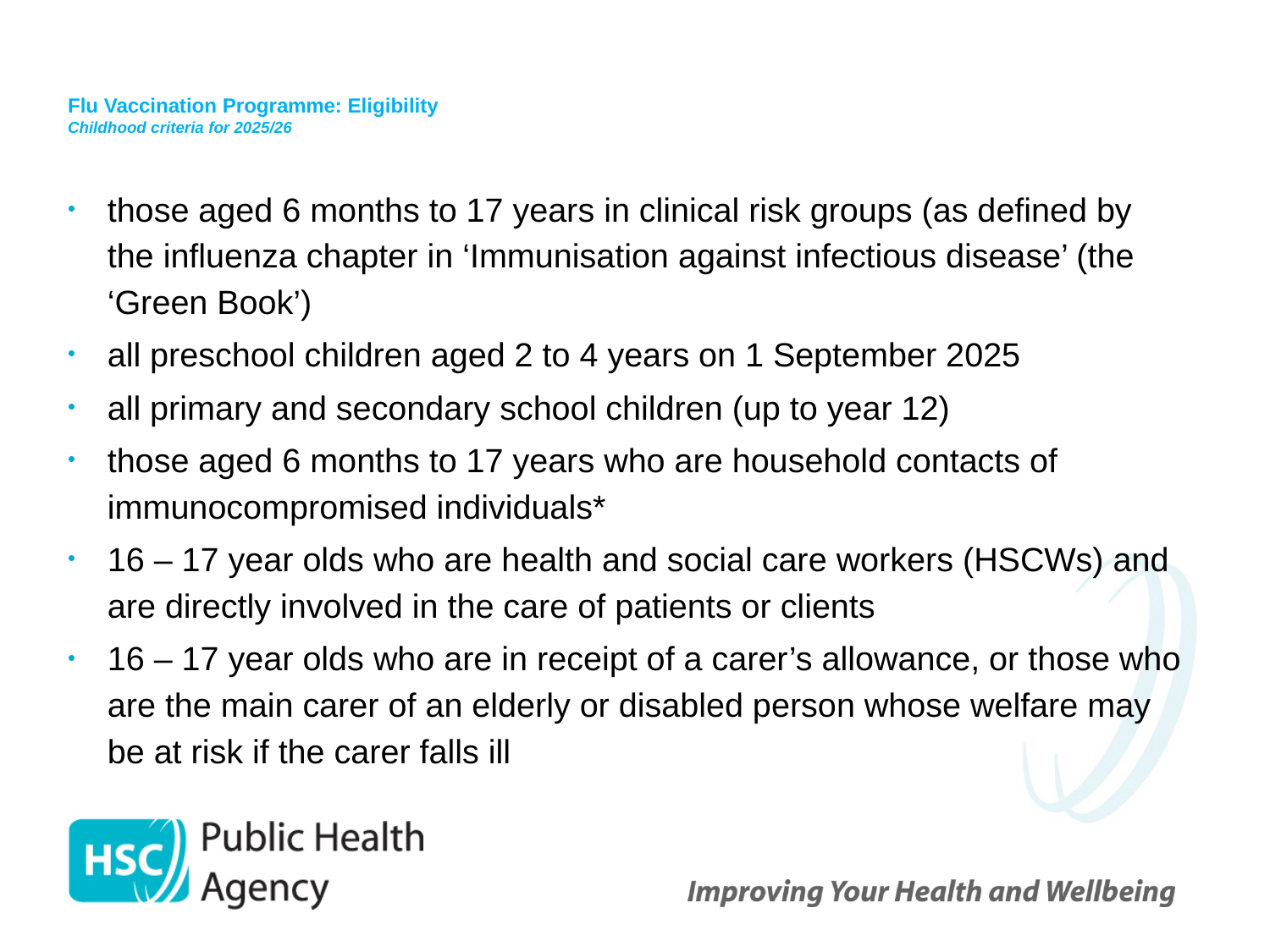

# Flu Vaccination Programme: Eligibility Childhood criteria for 2025/26
those aged 6 months to 17 years in clinical risk groups (as defined by the influenza chapter in ‘Immunisation against infectious disease’ (the ‘Green Book’)
all preschool children aged 2 to 4 years on 1 September 2025
all primary and secondary school children (up to year 12)
those aged 6 months to 17 years who are household contacts of immunocompromised individuals*
16 – 17 year olds who are health and social care workers (HSCWs) and are directly involved in the care of patients or clients
16 – 17 year olds who are in receipt of a carer’s allowance, or those who are the main carer of an elderly or disabled person whose welfare may be at risk if the carer falls ill

  17